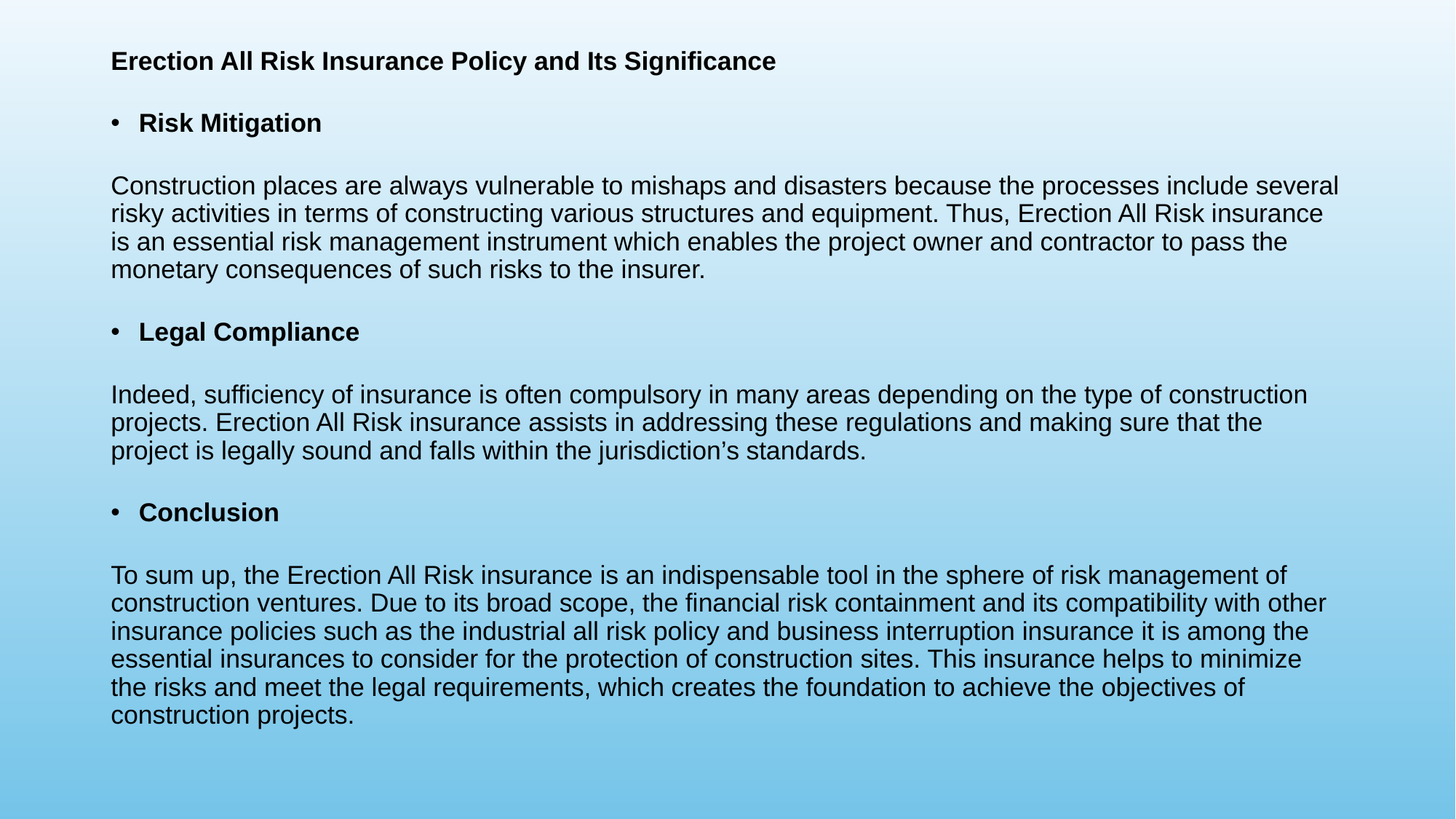

Erection All Risk Insurance Policy and Its Significance
Risk Mitigation
Construction places are always vulnerable to mishaps and disasters because the processes include several risky activities in terms of constructing various structures and equipment. Thus, Erection All Risk insurance is an essential risk management instrument which enables the project owner and contractor to pass the monetary consequences of such risks to the insurer.
Legal Compliance
Indeed, sufficiency of insurance is often compulsory in many areas depending on the type of construction projects. Erection All Risk insurance assists in addressing these regulations and making sure that the project is legally sound and falls within the jurisdiction’s standards.
Conclusion
To sum up, the Erection All Risk insurance is an indispensable tool in the sphere of risk management of construction ventures. Due to its broad scope, the financial risk containment and its compatibility with other insurance policies such as the industrial all risk policy and business interruption insurance it is among the essential insurances to consider for the protection of construction sites. This insurance helps to minimize the risks and meet the legal requirements, which creates the foundation to achieve the objectives of construction projects.